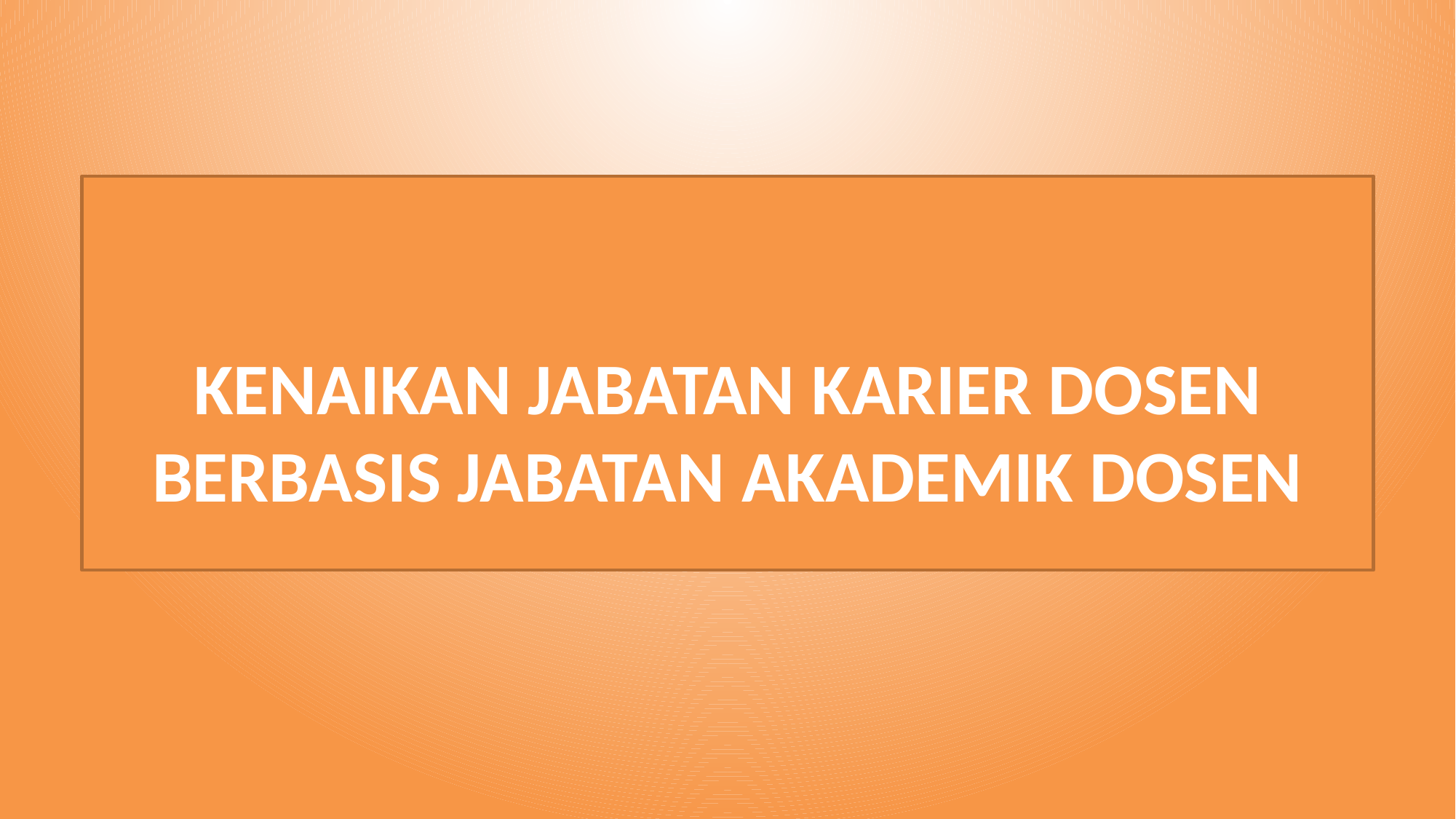

# KENAIKAN JABATAN KARIER DOSEN BERBASIS JABATAN AKADEMIK DOSEN